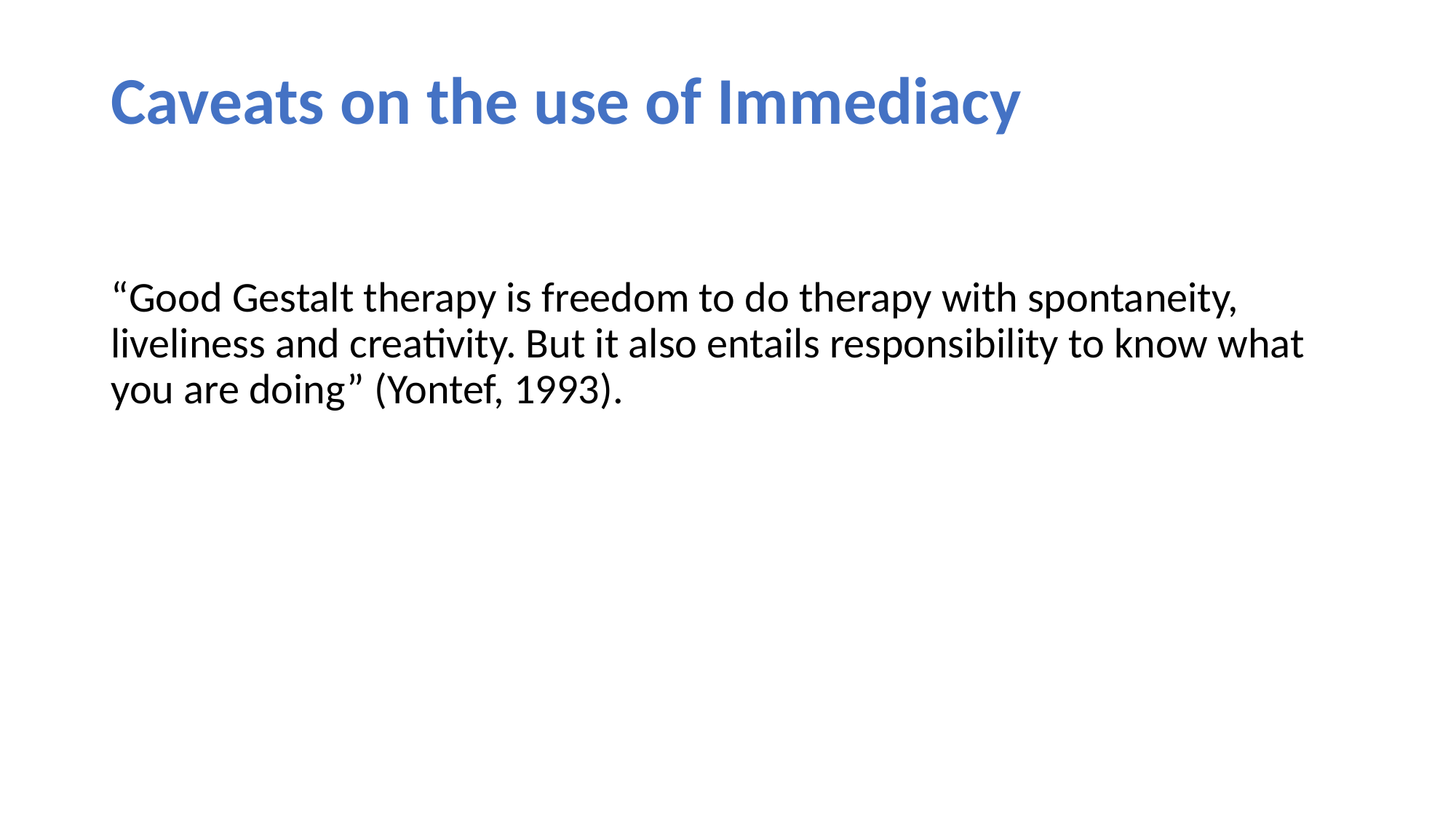

# Caveats on the use of Immediacy

“Good Gestalt therapy is freedom to do therapy with spontaneity, liveliness and creativity. But it also entails responsibility to know what you are doing” (Yontef, 1993).